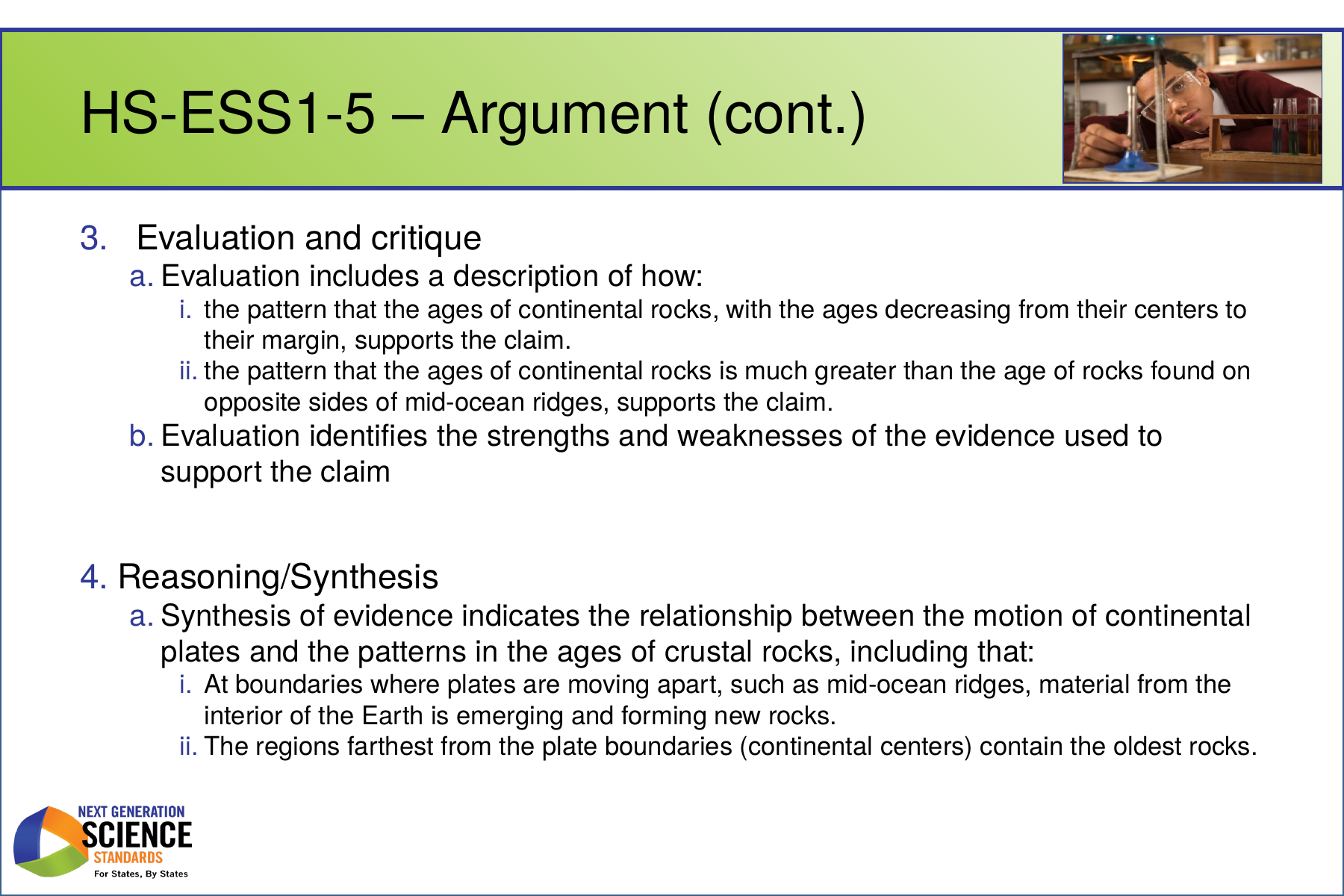

# HS-ESS1-5 – Argument (cont.)
Evaluation and critique
Evaluation includes a description of how:
the pattern that the ages of continental rocks, with the ages decreasing from their centers to their margin, supports the claim.
the pattern that the ages of continental rocks is much greater than the age of rocks found on opposite sides of mid-ocean ridges, supports the claim.
Evaluation identifies the strengths and weaknesses of the evidence used to support the claim

Reasoning/Synthesis
Synthesis of evidence indicates the relationship between the motion of continental plates and the patterns in the ages of crustal rocks, including that:
At boundaries where plates are moving apart, such as mid-ocean ridges, material from the interior of the Earth is emerging and forming new rocks.
The regions farthest from the plate boundaries (continental centers) contain the oldest rocks.